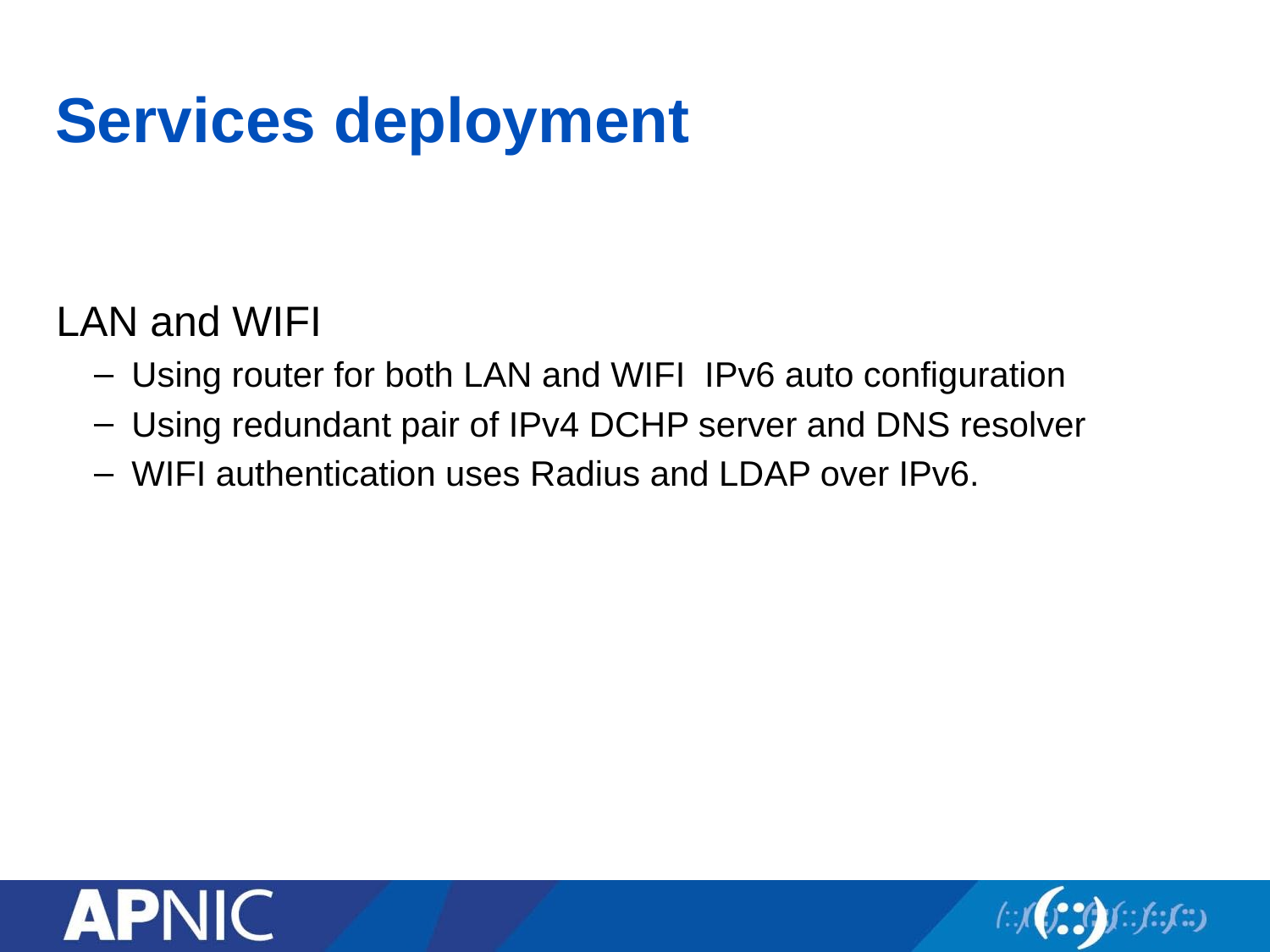

# Services deployment

LAN and WIFI
Using router for both LAN and WIFI  IPv6 auto configuration
Using redundant pair of IPv4 DCHP server and DNS resolver
WIFI authentication uses Radius and LDAP over IPv6.